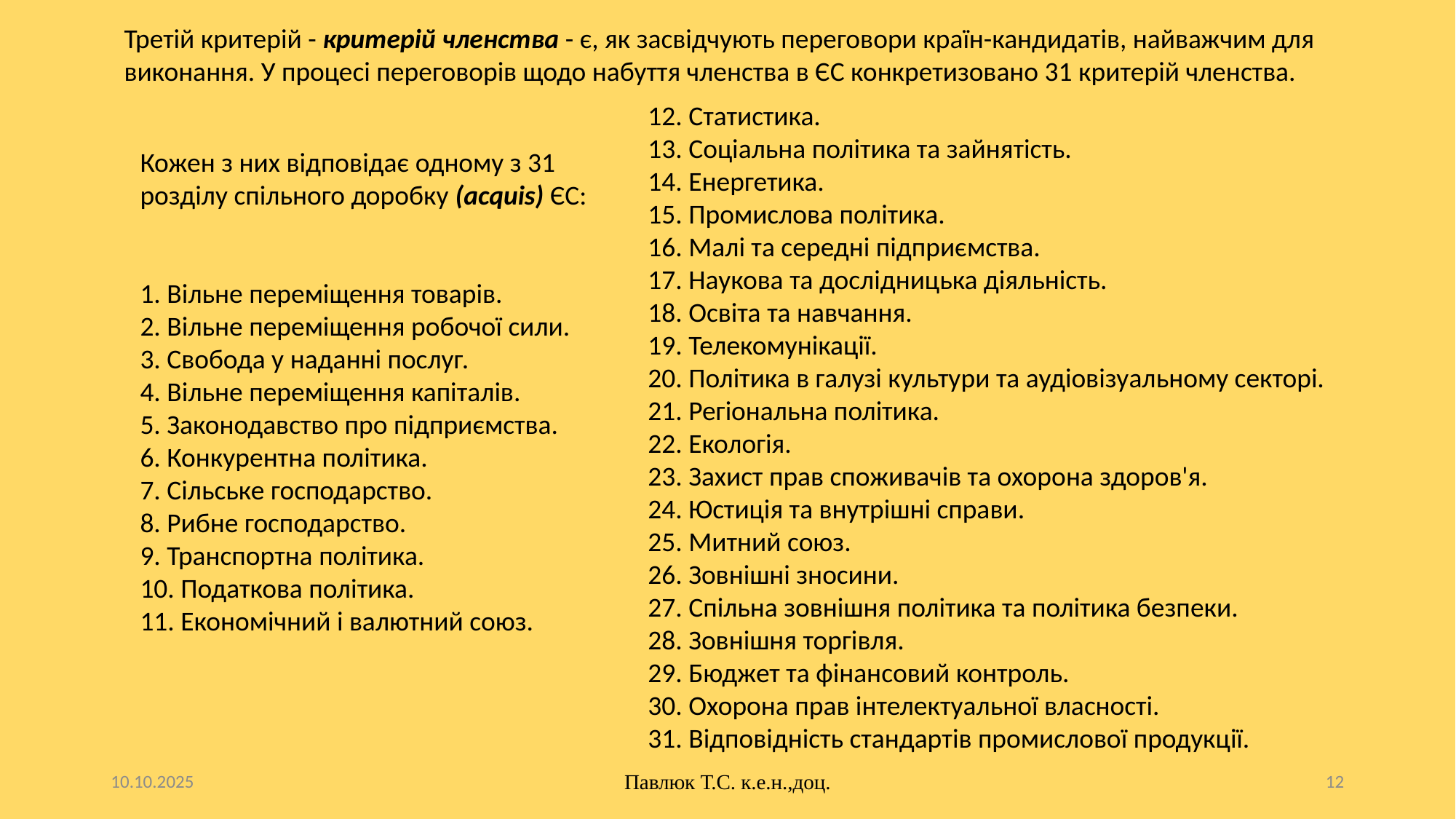

Третій критерій - критерій членства - є, як засвідчують переговори країн-кандидатів, найважчим для виконання. У процесі переговорів щодо набуття членства в ЄС конкретизовано 31 критерій членства.
12. Статистика.
13. Соціальна політика та зайнятість.
14. Енергетика.
15. Промислова політика.
16. Малі та середні підприємства.
17. Наукова та дослідницька діяльність.
18. Освіта та навчання.
19. Телекомунікації.
20. Політика в галузі культури та аудіовізуальному секторі.
21. Регіональна політика.
22. Екологія.
23. Захист прав споживачів та охорона здоров'я.
24. Юстиція та внутрішні справи.
25. Митний союз.
26. Зовнішні зносини.
27. Спільна зовнішня політика та політика безпеки.
28. Зовнішня торгівля.
29. Бюджет та фінансовий контроль.
30. Охорона прав інтелектуальної власності.
31. Відповідність стандартів промислової продукції.
Кожен з них відповідає одному з 31 розділу спільного доробку (acquis) ЄС:

1. Вільне переміщення товарів.
2. Вільне переміщення робочої сили.
3. Свобода у наданні послуг.
4. Вільне переміщення капіталів.
5. Законодавство про підприємства.
6. Конкурентна політика.
7. Сільське господарство.
8. Рибне господарство.
9. Транспортна політика.
10. Податкова політика.
11. Економічний і валютний союз.
10.10.2025
Павлюк Т.С. к.е.н.,доц.
12